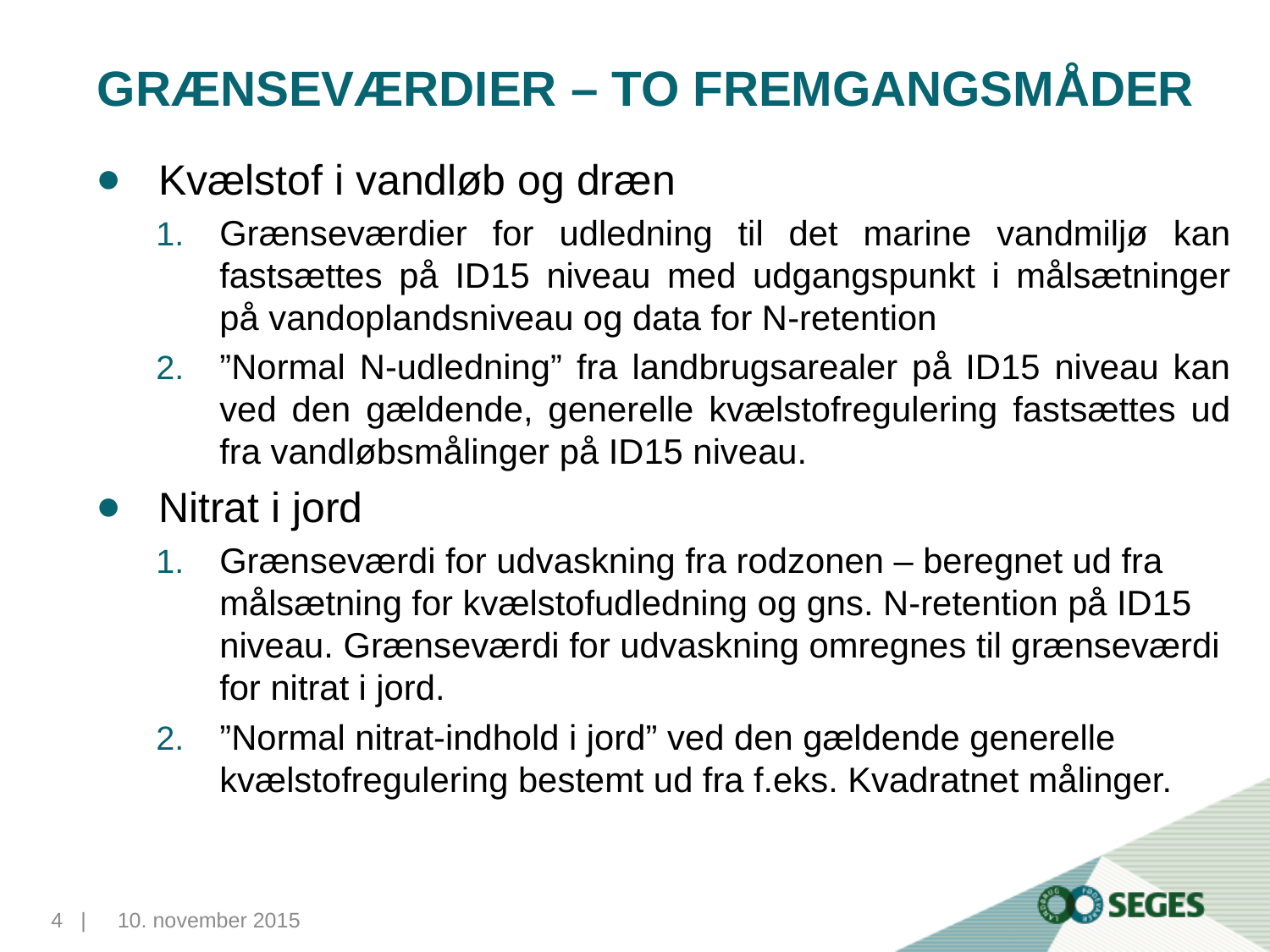

# Grænseværdier – to fremgangsmåder
Kvælstof i vandløb og dræn
Grænseværdier for udledning til det marine vandmiljø kan fastsættes på ID15 niveau med udgangspunkt i målsætninger på vandoplandsniveau og data for N-retention
”Normal N-udledning” fra landbrugsarealer på ID15 niveau kan ved den gældende, generelle kvælstofregulering fastsættes ud fra vandløbsmålinger på ID15 niveau.
Nitrat i jord
Grænseværdi for udvaskning fra rodzonen – beregnet ud fra målsætning for kvælstofudledning og gns. N-retention på ID15 niveau. Grænseværdi for udvaskning omregnes til grænseværdi for nitrat i jord.
”Normal nitrat-indhold i jord” ved den gældende generelle kvælstofregulering bestemt ud fra f.eks. Kvadratnet målinger.

4...|
10. november 2015